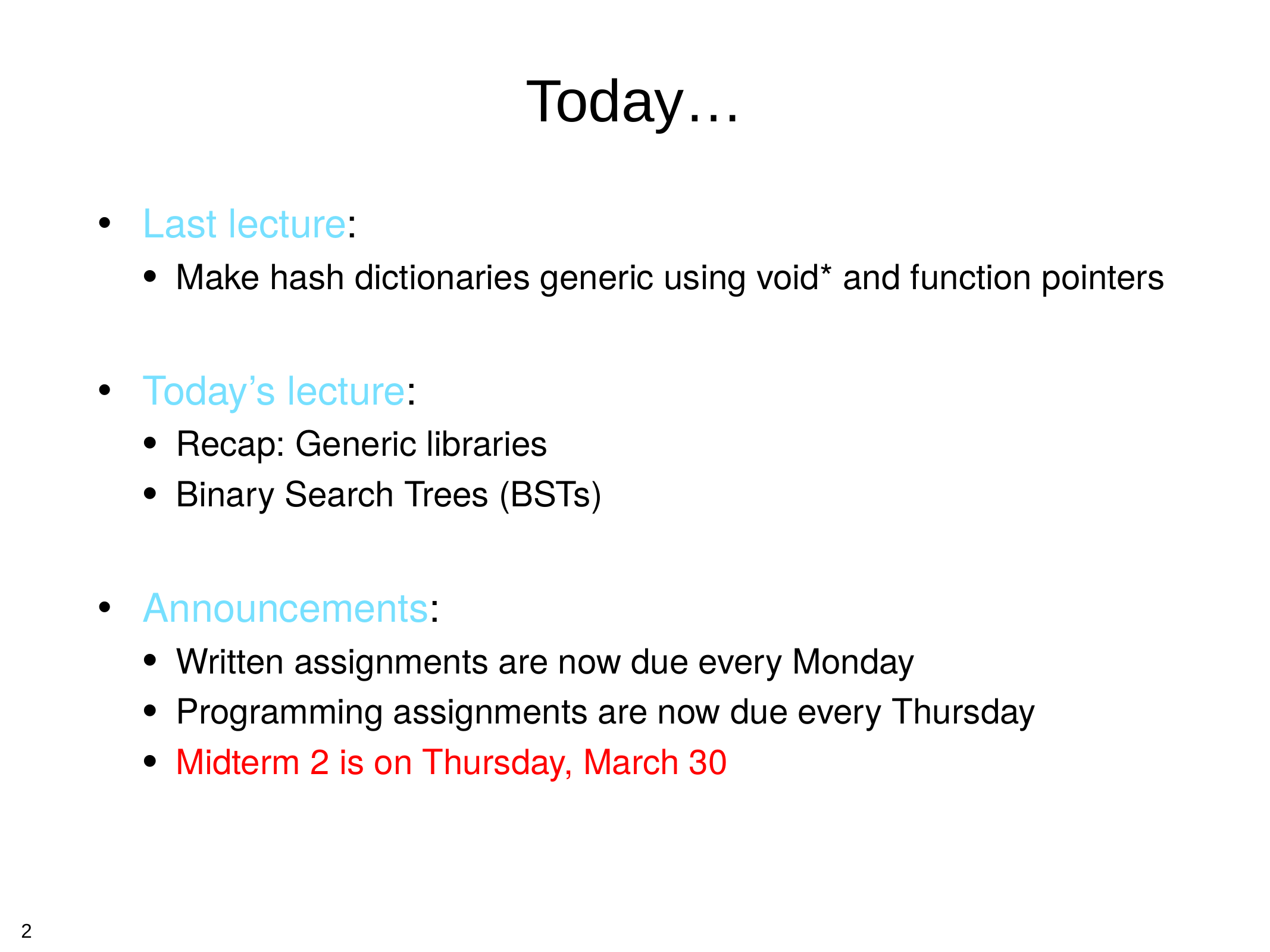

# Today…
Last lecture:
Make hash dictionaries generic using void* and function pointers

Today’s lecture:
Recap: Generic libraries
Binary Search Trees (BSTs)

Announcements:
Written assignments are now due every Monday
Programming assignments are now due every Thursday
Midterm 2 is on Thursday, March 30

2